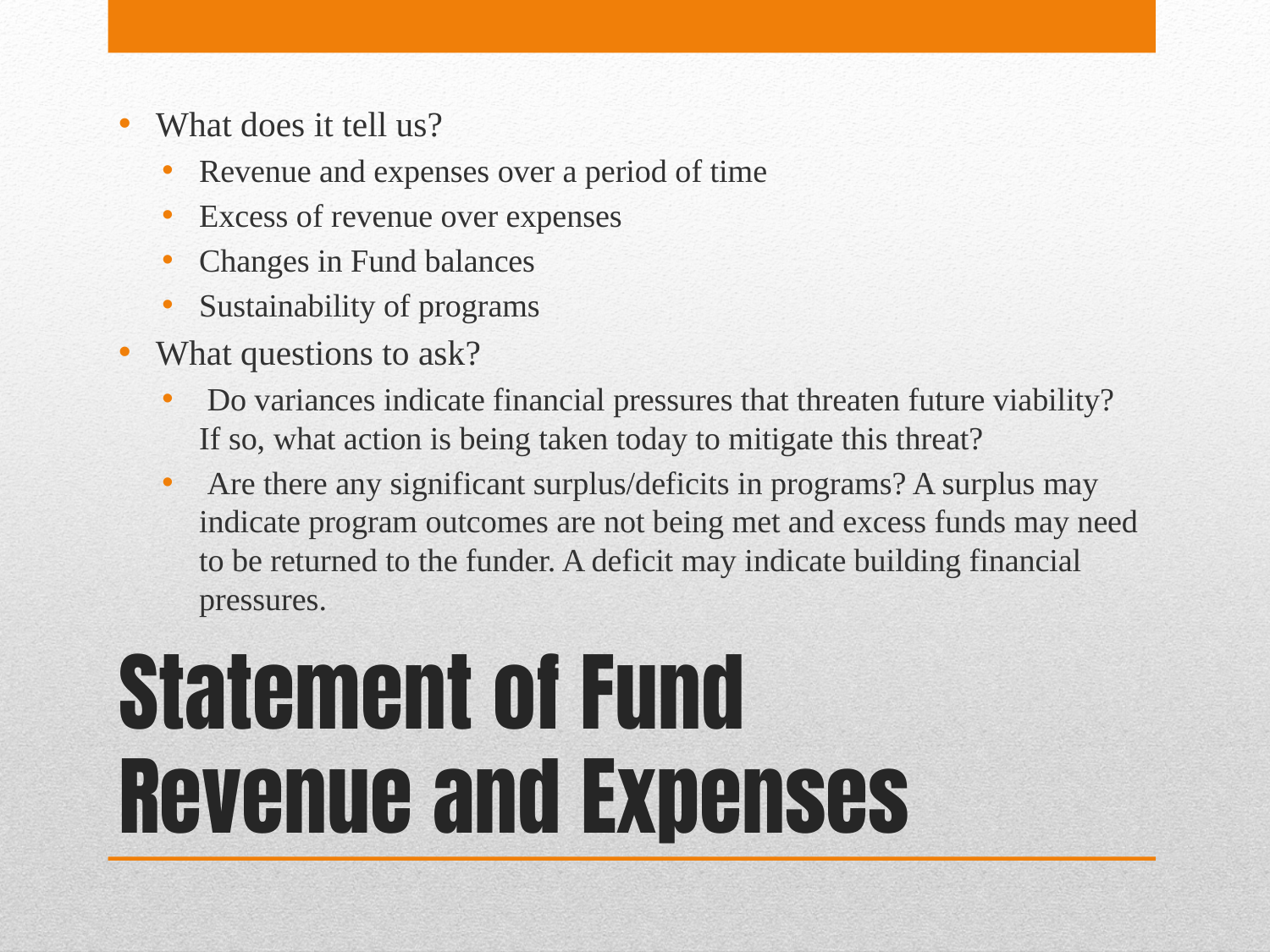

What does it tell us?
Revenue and expenses over a period of time
Excess of revenue over expenses
Changes in Fund balances
Sustainability of programs
What questions to ask?
 Do variances indicate financial pressures that threaten future viability? If so, what action is being taken today to mitigate this threat?
 Are there any significant surplus/deficits in programs? A surplus may indicate program outcomes are not being met and excess funds may need to be returned to the funder. A deficit may indicate building financial pressures.

# Statement of Fund Revenue and Expenses